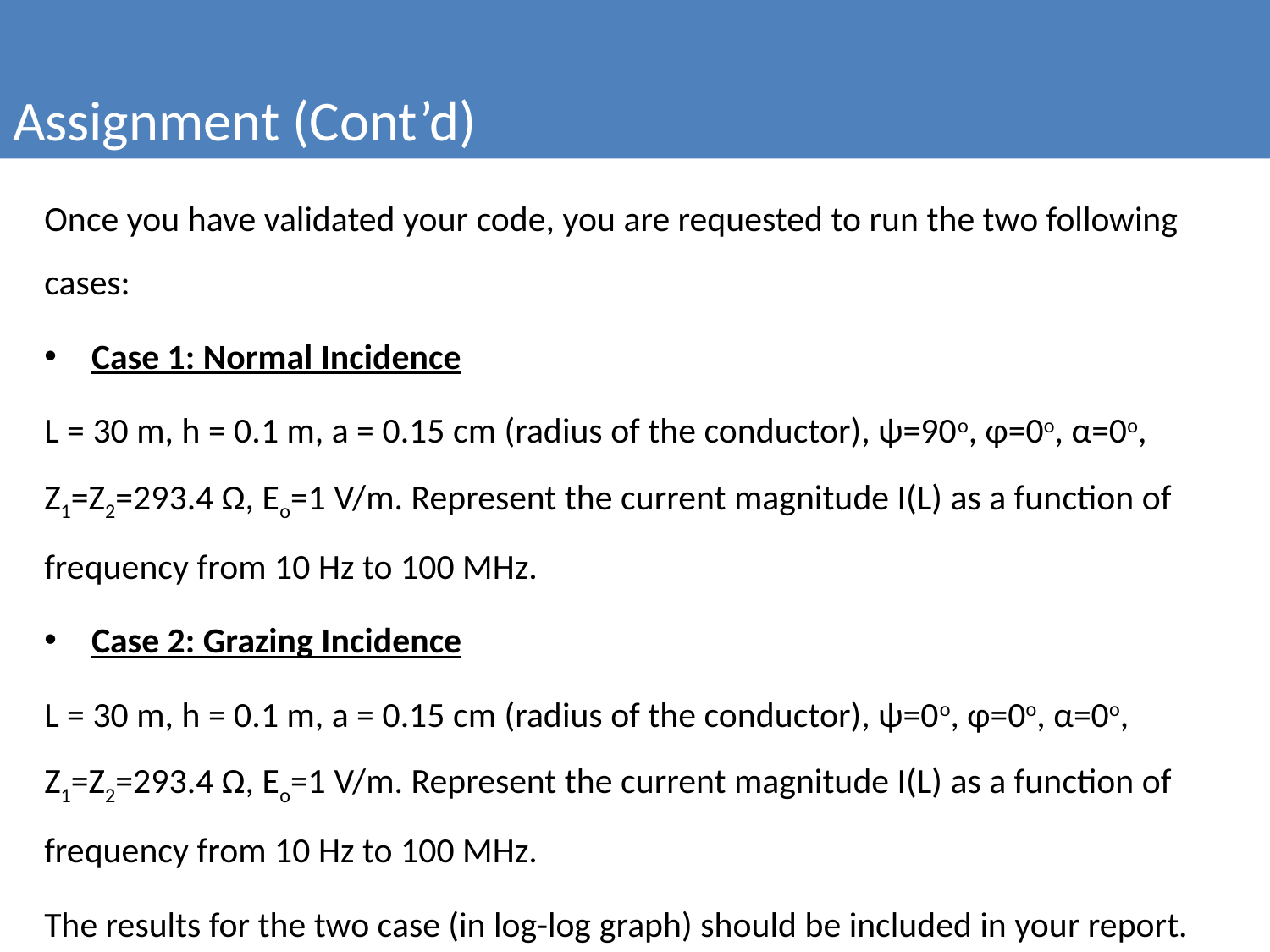

Assignment (Cont’d)
#
Once you have validated your code, you are requested to run the two following cases:
Case 1: Normal Incidence
L = 30 m, h = 0.1 m, a = 0.15 cm (radius of the conductor), ψ=90o, φ=0o, α=0o, Z1=Z2=293.4 Ω, Eo=1 V/m. Represent the current magnitude I(L) as a function of frequency from 10 Hz to 100 MHz.
Case 2: Grazing Incidence
L = 30 m, h = 0.1 m, a = 0.15 cm (radius of the conductor), ψ=0o, φ=0o, α=0o, Z1=Z2=293.4 Ω, Eo=1 V/m. Represent the current magnitude I(L) as a function of frequency from 10 Hz to 100 MHz.
The results for the two case (in log-log graph) should be included in your report.